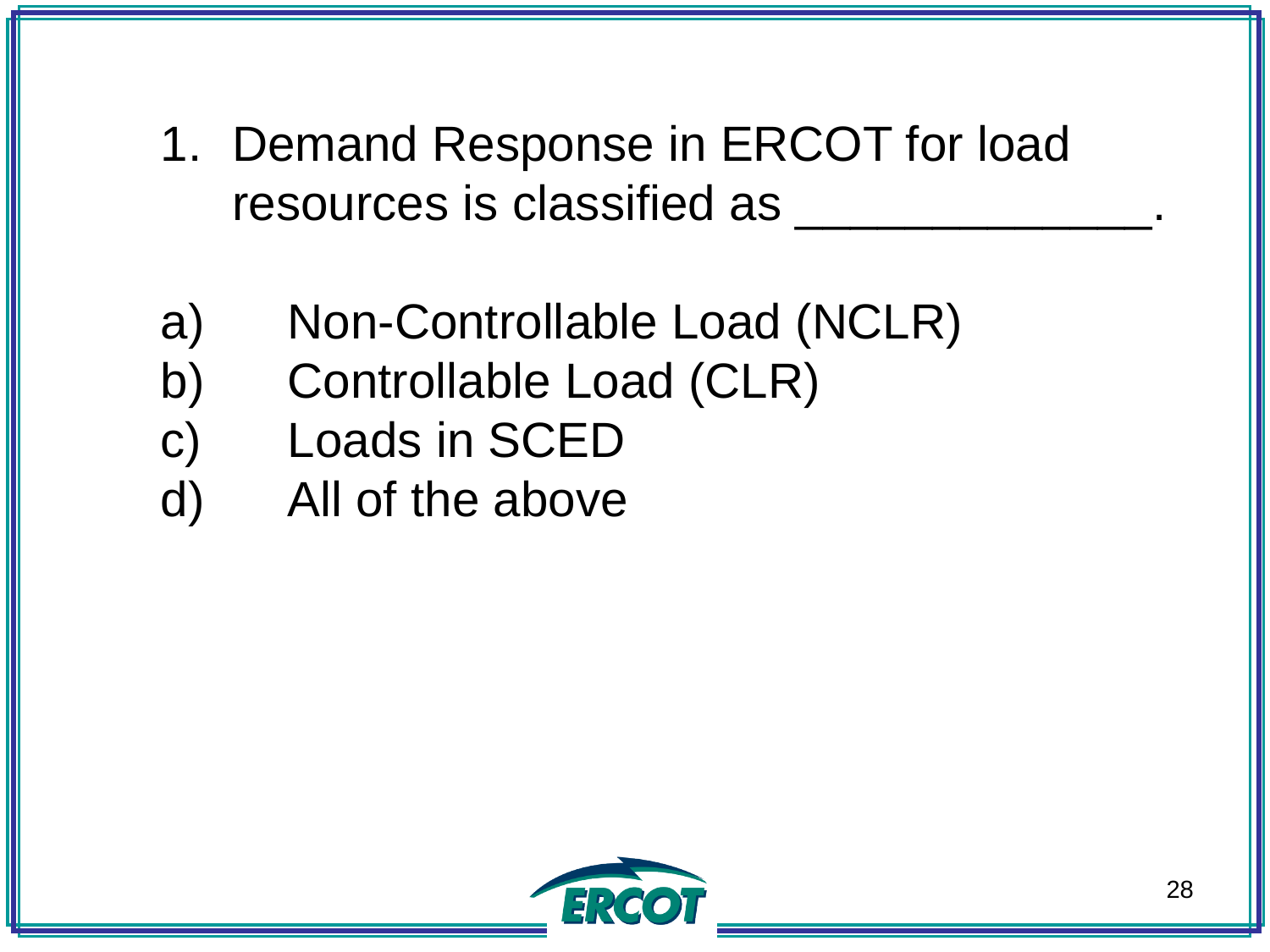

Demand Response in ERCOT for load resources is classified as _____________.

a)	Non-Controllable Load (NCLR)
b)	Controllable Load (CLR)
c)	Loads in SCED
d)	All of the above
28